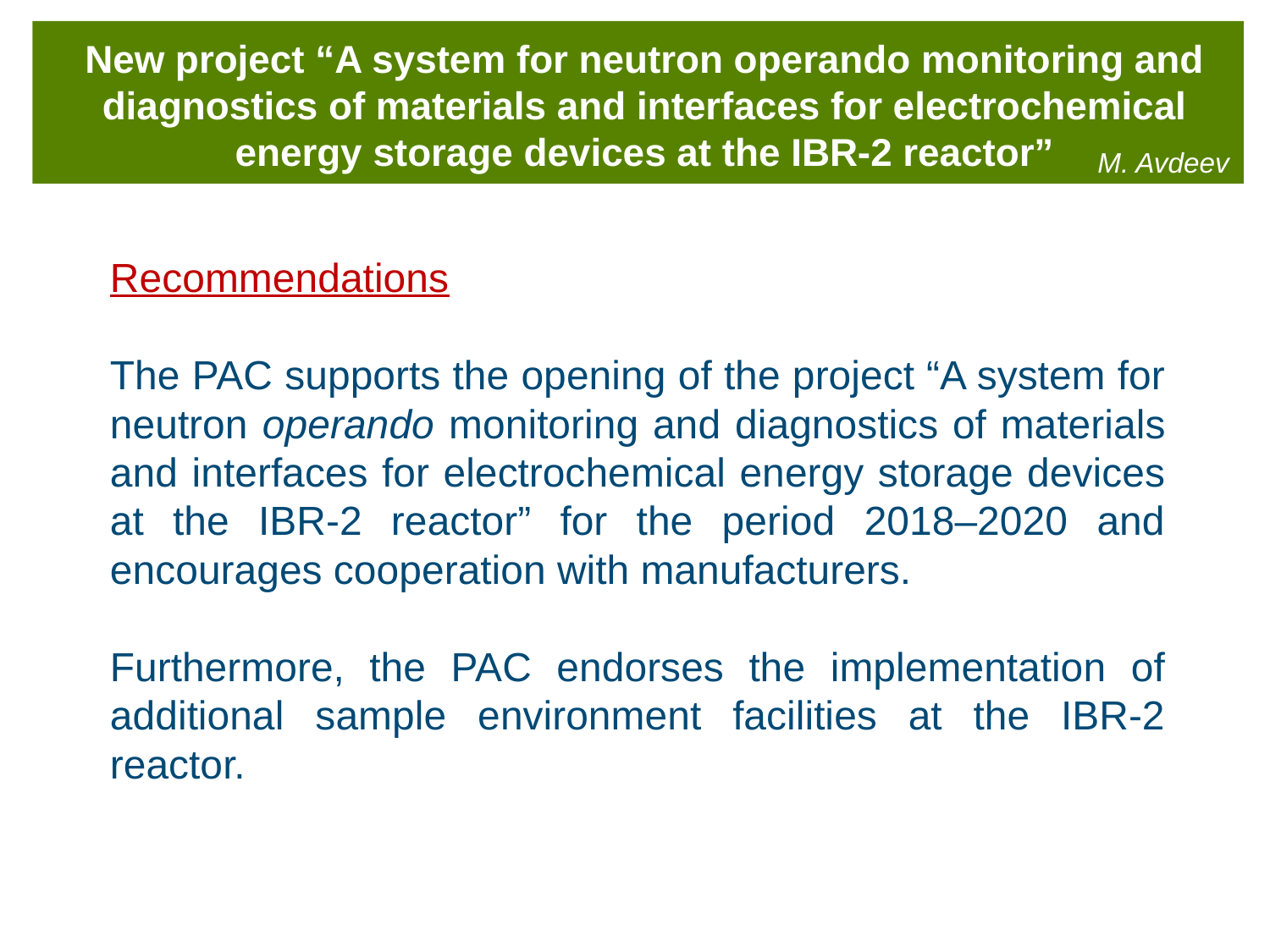

New project “A system for neutron operando monitoring and diagnostics of materials and interfaces for electrochemical energy storage devices at the IBR-2 reactor”
M. Avdeev
Recommendations

The PAC supports the opening of the project “A system for neutron operando monitoring and diagnostics of materials and interfaces for electrochemical energy storage devices at the IBR-2 reactor” for the period 2018–2020 and encourages cooperation with manufacturers.

Furthermore, the PAC endorses the implementation of additional sample environment facilities at the IBR-2 reactor.